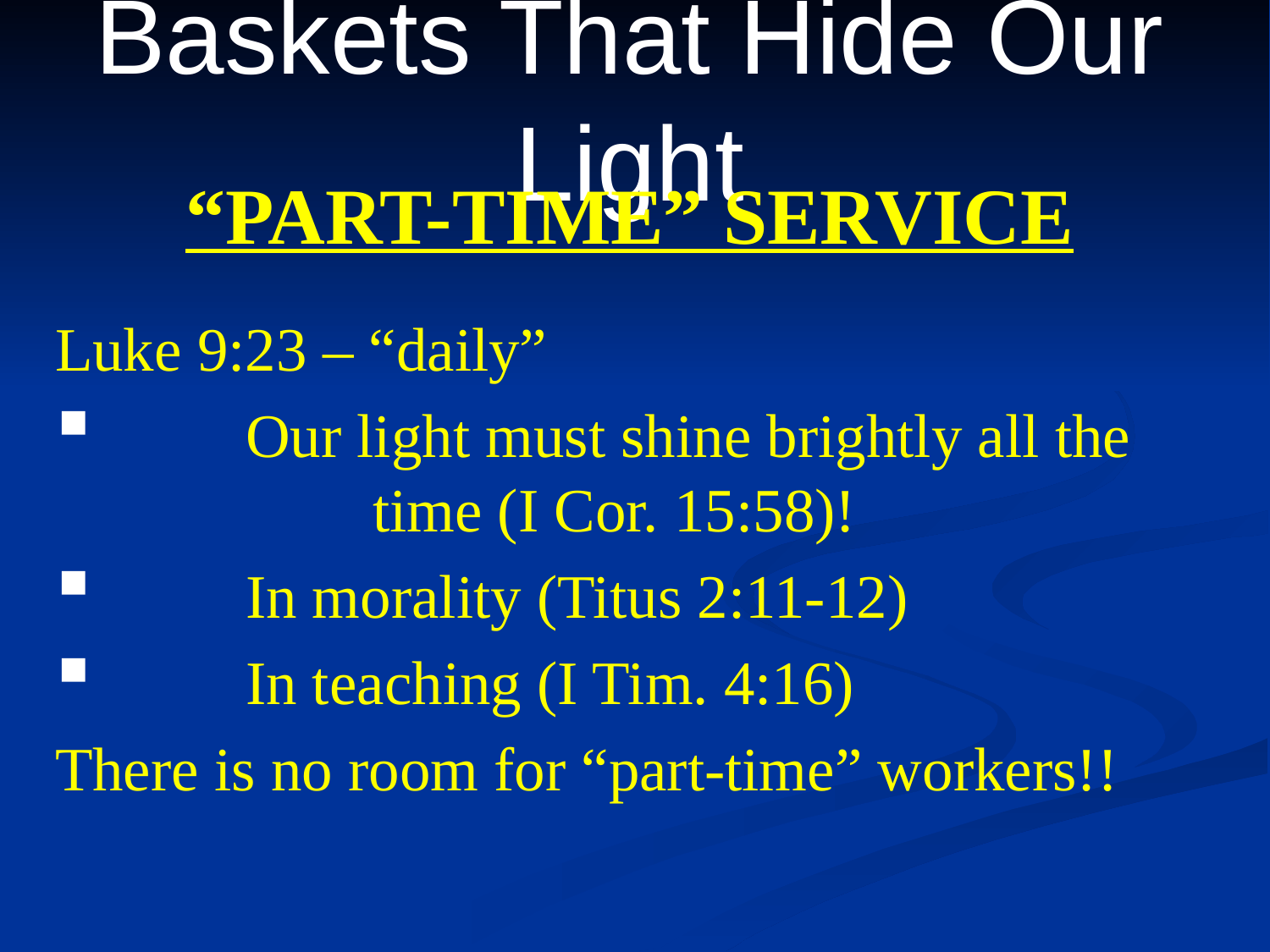

# Baskets That Hide Our Light
“PART-TIME” SERVICE

Luke 9:23 – “daily”
	Our light must shine brightly all the			time (I Cor. 15:58)!
	In morality (Titus 2:11-12)
	In teaching (I Tim. 4:16)
There is no room for “part-time” workers!!